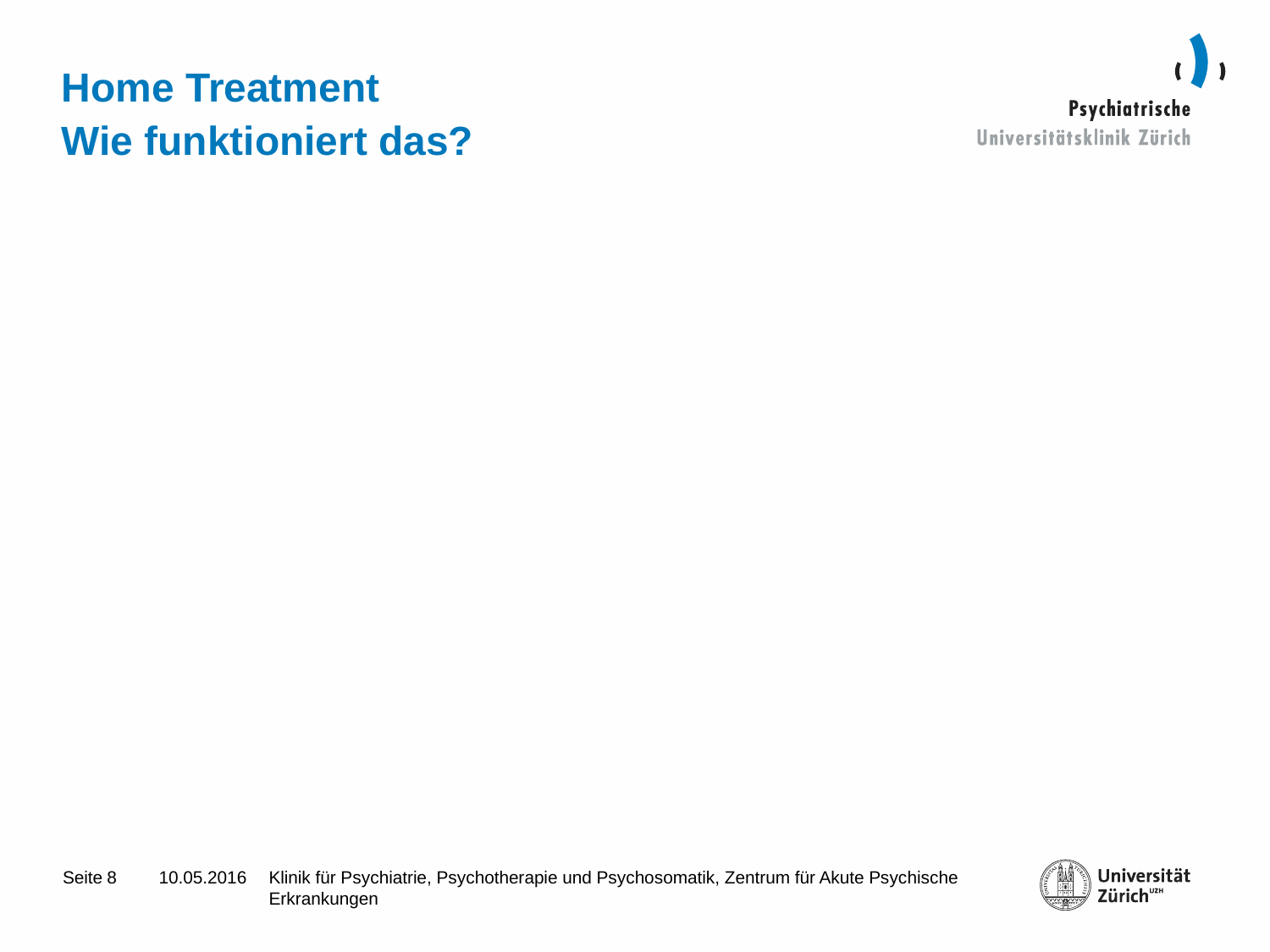

# Home Treatment Wie funktioniert das?
8